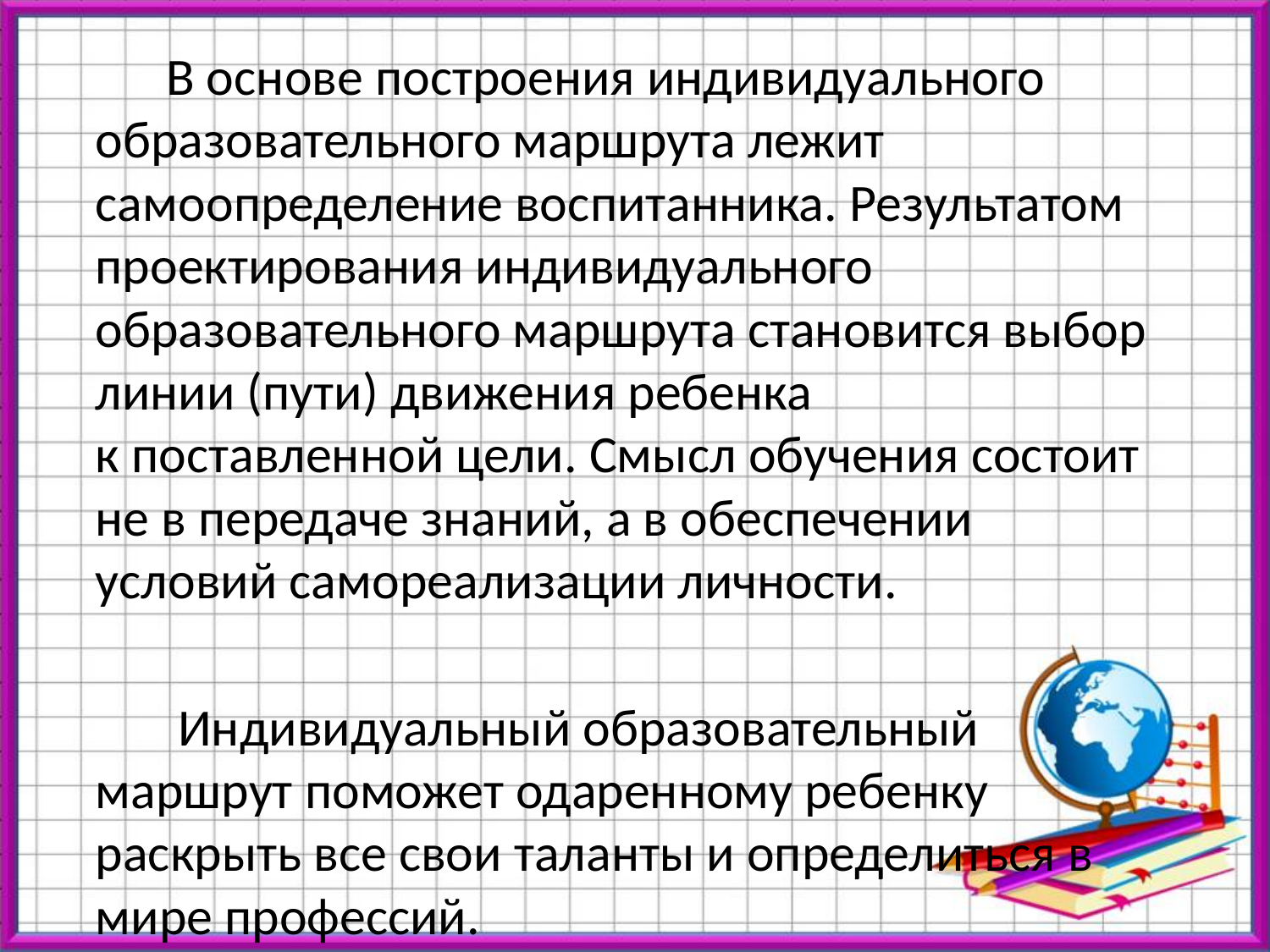

В основе построения индивидуального образовательного маршрута лежит самоопределение воспитанника. Результатом проектирования индивидуального образовательного маршрута становится выбор линии (пути) движения ребенка
к поставленной цели. Смысл обучения состоит не в передаче знаний, а в обеспечении условий самореализации личности.

           Индивидуальный образовательный маршрут поможет одаренному ребенку раскрыть все свои таланты и определиться в мире профессий.